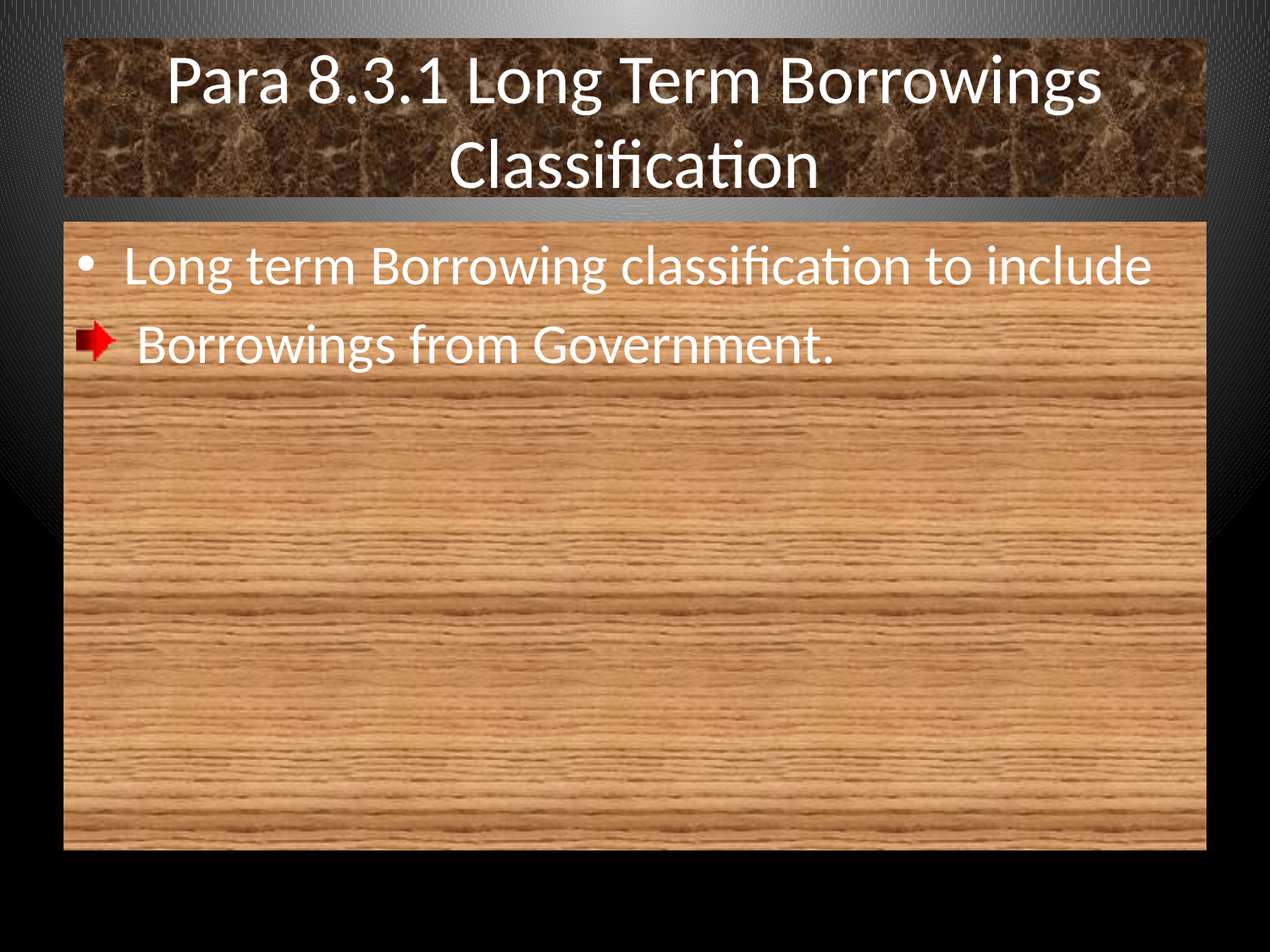

# Para 8.3.1 Long Term Borrowings Classification
Long term Borrowing classification to include
 Borrowings from Government.